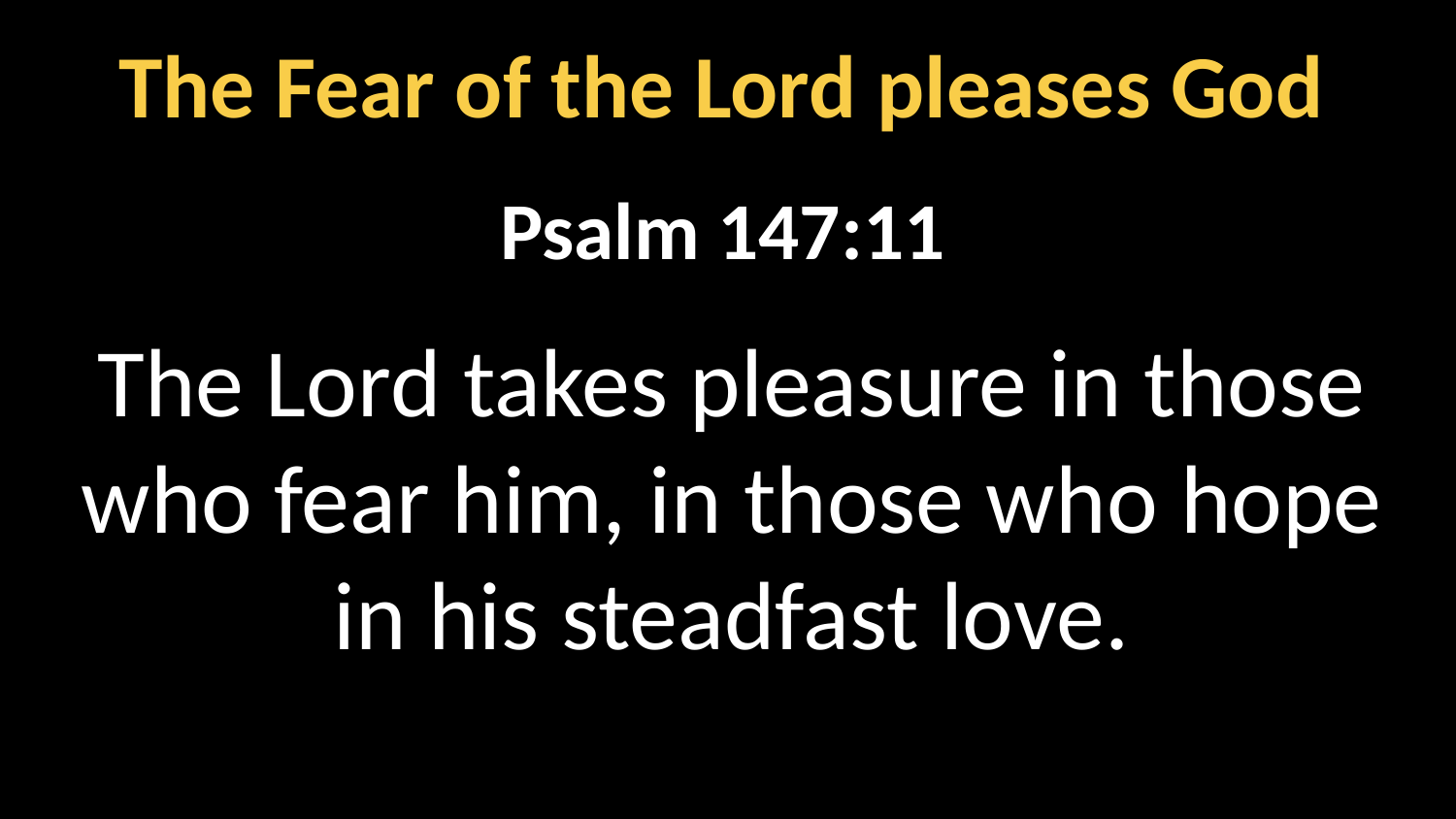

The Fear of the Lord pleases God

Psalm 147:11

The Lord takes pleasure in those who fear him, in those who hope in his steadfast love.